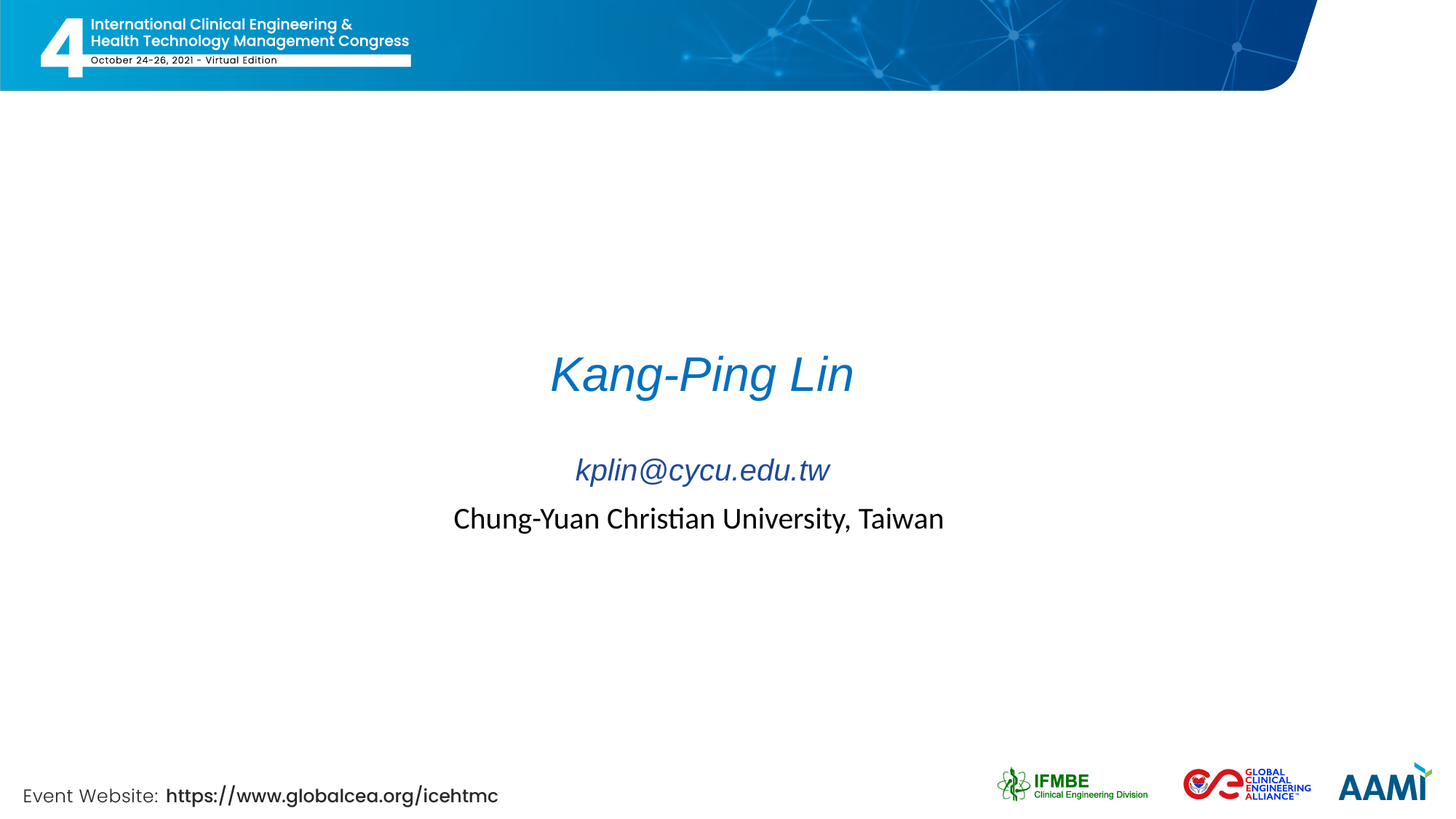

# Kang-Ping Lin
kplin@cycu.edu.tw
Chung-Yuan Christian University, Taiwan